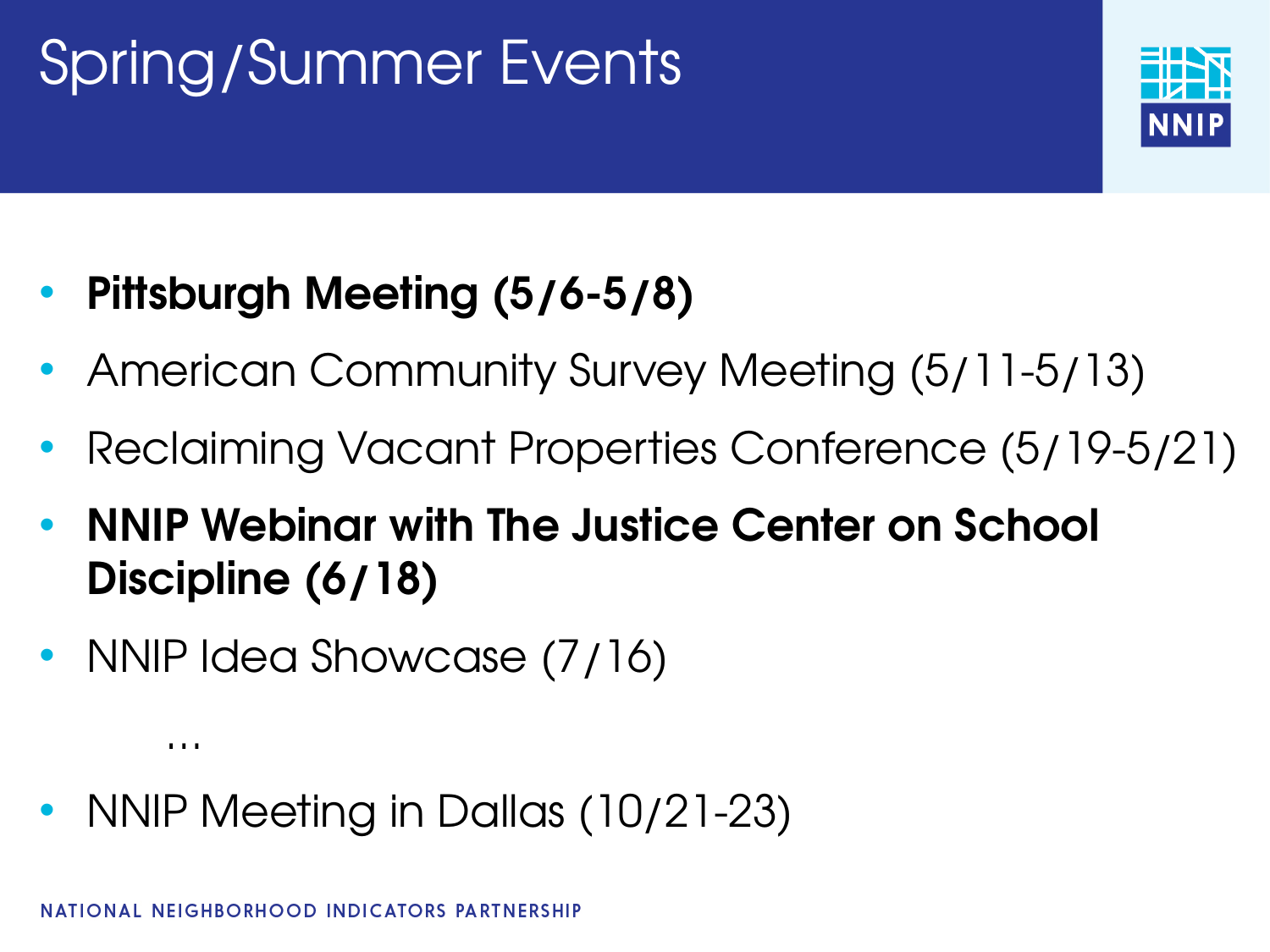

# Spring/Summer Events
Pittsburgh Meeting (5/6-5/8)
American Community Survey Meeting (5/11-5/13)
Reclaiming Vacant Properties Conference (5/19-5/21)
NNIP Webinar with The Justice Center on School Discipline (6/18)
NNIP Idea Showcase (7/16)
	…
NNIP Meeting in Dallas (10/21-23)